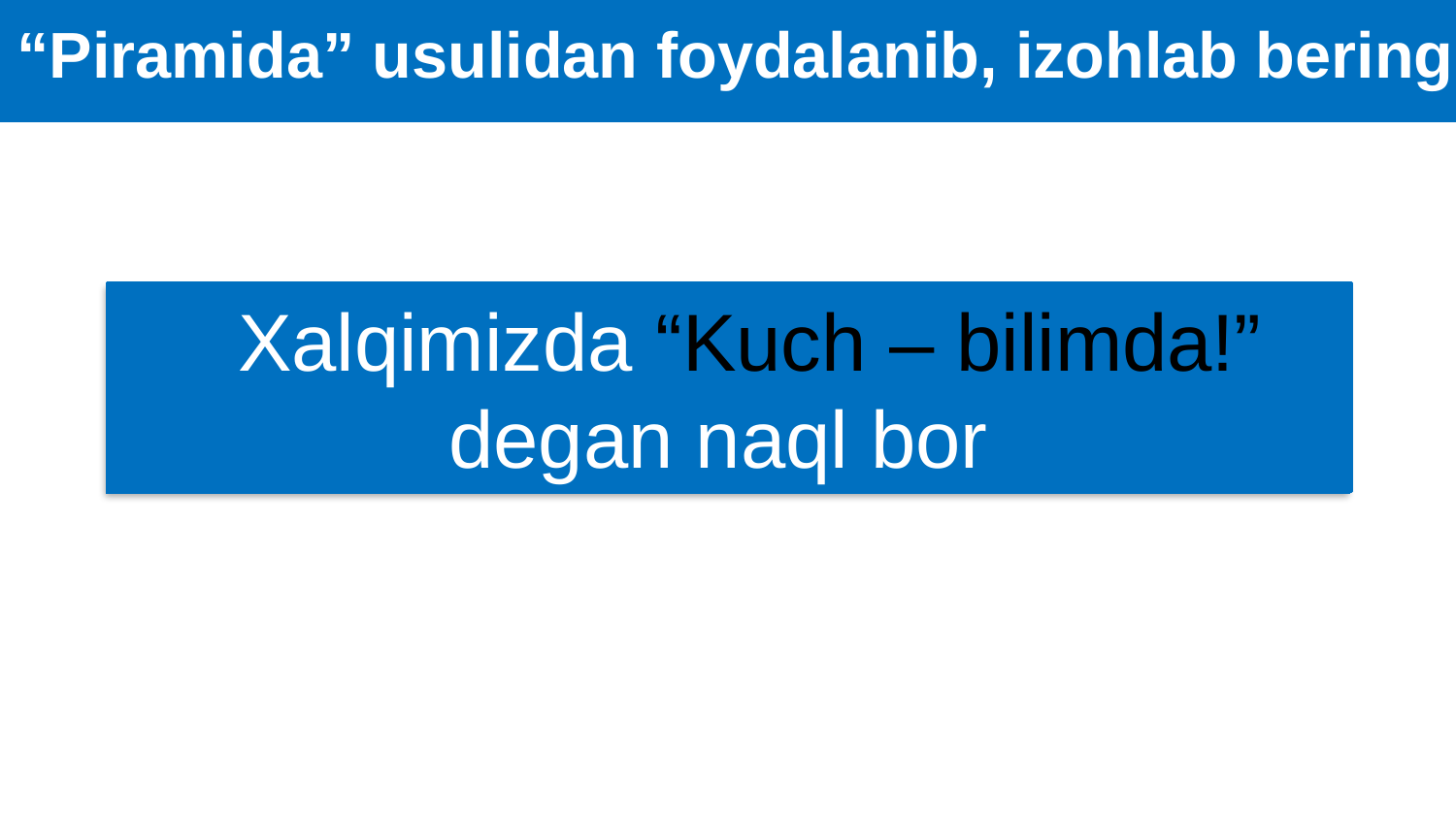

Bir o‘zgaruvchili irratsional tengsizliklar

“Piramida” usulidan foydalanib, izohlab bering!

   Xalqimizda “Kuch – bilimda!” degan naql bor